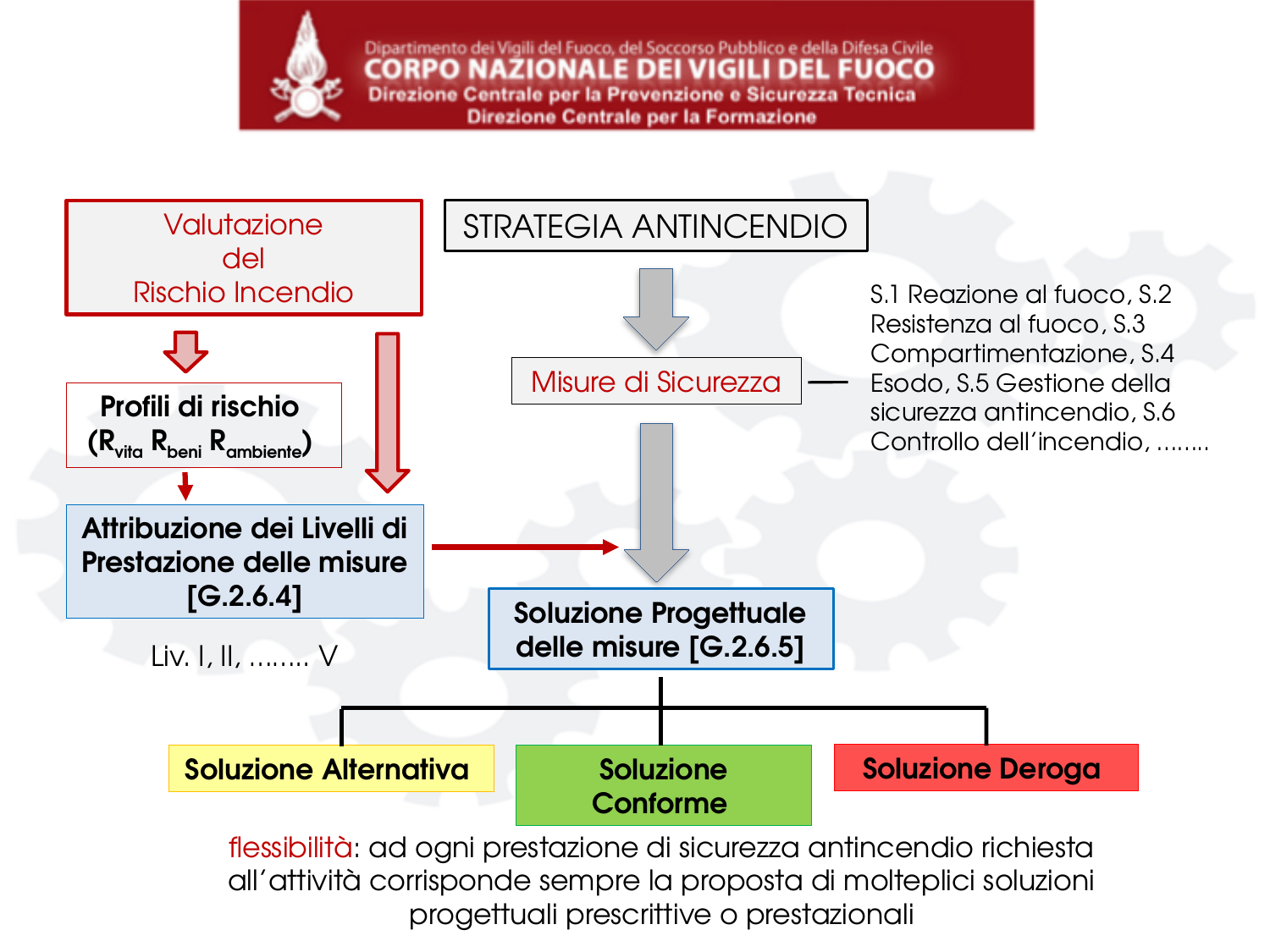

STRATEGIA ANTINCENDIO
Valutazione
del
Rischio Incendio

S.1 Reazione al fuoco, S.2 Resistenza al fuoco, S.3 Compartimentazione, S.4 Esodo, S.5 Gestione della sicurezza antincendio, S.6 Controllo dell’incendio, ……..

Misure di Sicurezza
Profili di rischio
(Rvita Rbeni Rambiente)

Attribuzione dei Livelli di Prestazione delle misure
[G.2.6.4]
Soluzione Progettuale delle misure [G.2.6.5]
Liv. I, II, …….. V
Soluzione Deroga
Soluzione Alternativa
Soluzione Conforme
flessibilità: ad ogni prestazione di sicurezza antincendio richiesta all’attività corrisponde sempre la proposta di molteplici soluzioni progettuali prescrittive o prestazionali